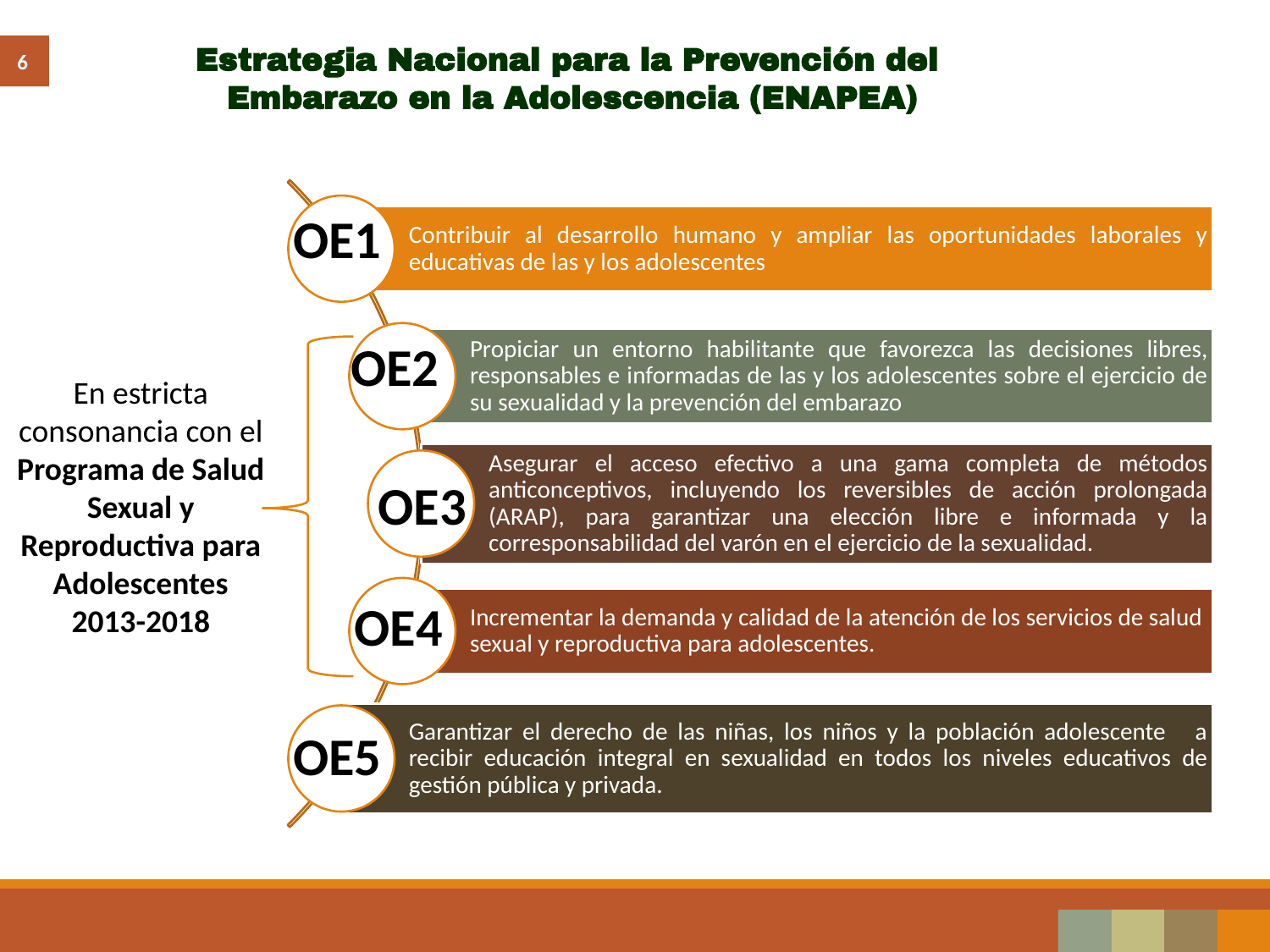

Estrategia Nacional para la Prevención del
Embarazo en la Adolescencia (ENAPEA)
Contribuir al desarrollo humano y ampliar las oportunidades laborales y educativas de las y los adolescentes
Propiciar un entorno habilitante que favorezca las decisiones libres, responsables e informadas de las y los adolescentes sobre el ejercicio de su sexualidad y la prevención del embarazo
Asegurar el acceso efectivo a una gama completa de métodos anticonceptivos, incluyendo los reversibles de acción prolongada (ARAP), para garantizar una elección libre e informada y la corresponsabilidad del varón en el ejercicio de la sexualidad.
Incrementar la demanda y calidad de la atención de los servicios de salud sexual y reproductiva para adolescentes.
Garantizar el derecho de las niñas, los niños y la población adolescente   a recibir educación integral en sexualidad en todos los niveles educativos de gestión pública y privada.
OE1
OE2

En estricta consonancia con el Programa de Salud Sexual y Reproductiva para Adolescentes 2013-2018
OE3
OE4
OE5